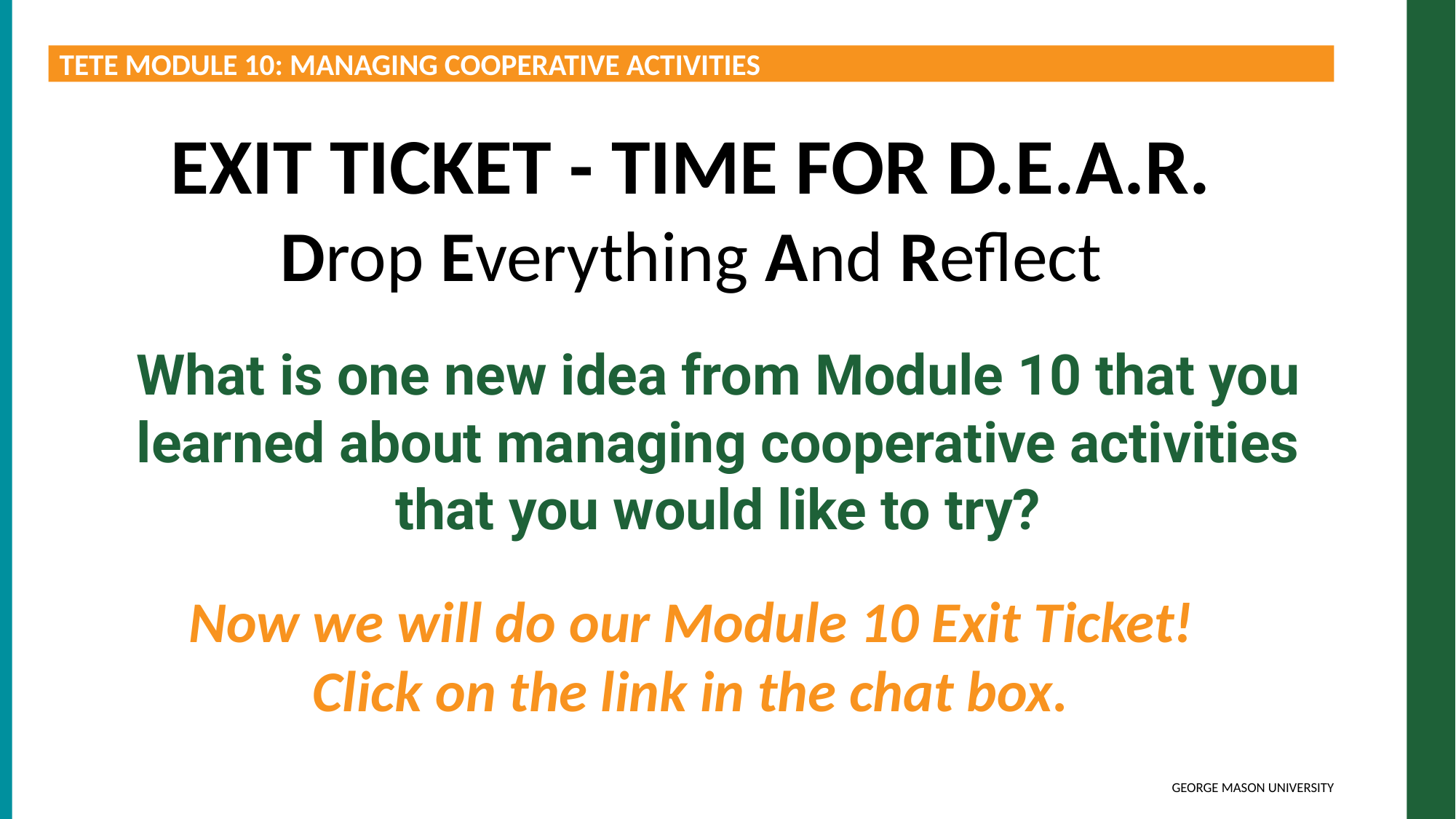

TETE MODULE 10: MANAGING COOPERATIVE ACTIVITIES
EXIT TICKET - TIME FOR D.E.A.R.
Drop Everything And Reflect

What is one new idea from Module 10 that you learned about managing cooperative activities that you would like to try?
Now we will do our Module 10 Exit Ticket!
Click on the link in the chat box.